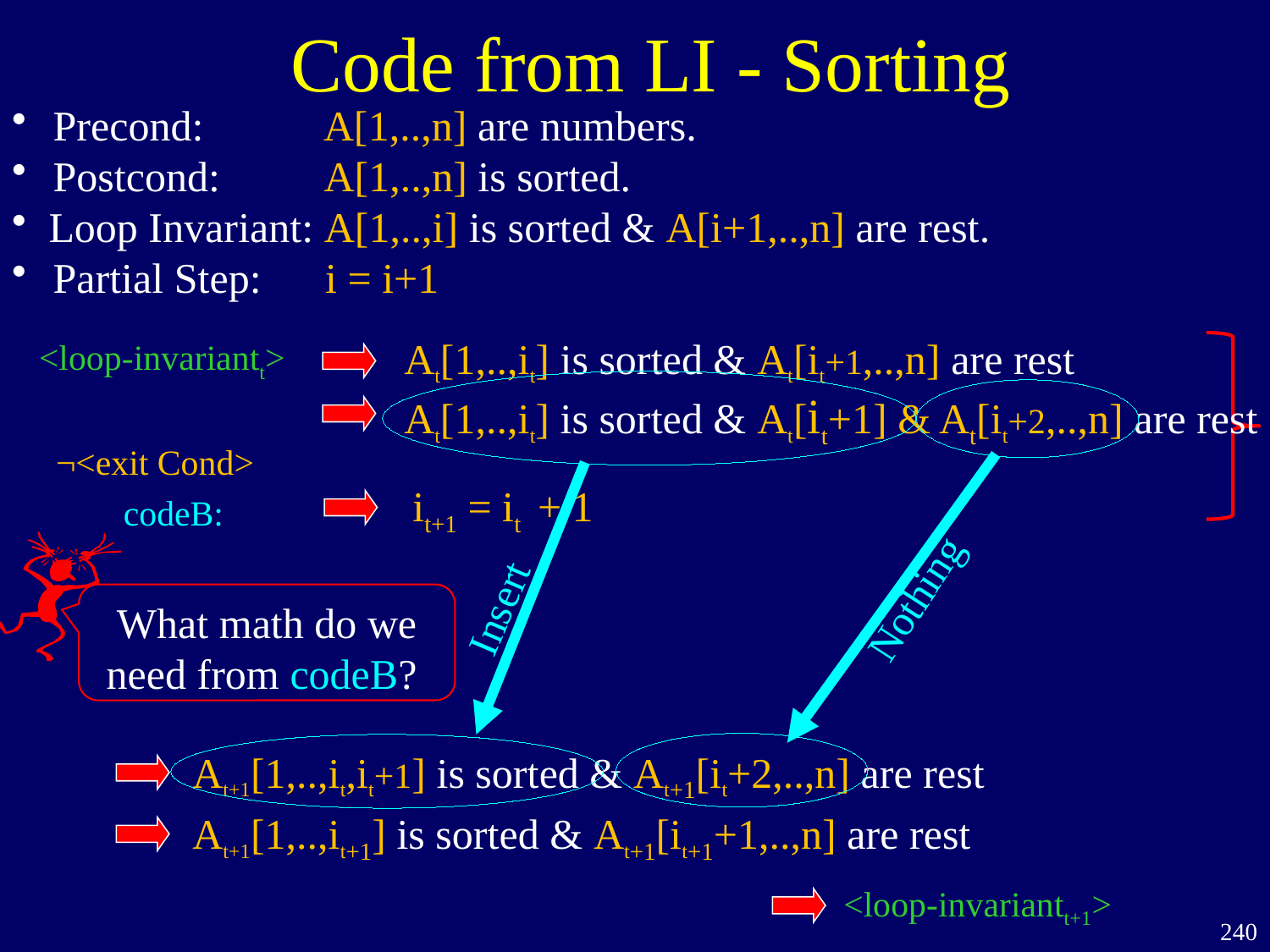

Code from LI - Sorting
 Precond:            A[1,..,n] are numbers.
 Postcond:          A[1,..,n] is sorted.
 Loop Invariant: A[1,..,i] is sorted & A[i+1,..,n] are rest.
 Partial Step:      i = i+1
At[1,..,it] is sorted & At[it+1,..,n] are rest
<loop-invariantt>
¬<exit Cond>
codeB:

Insert
At[1,..,it] is sorted & At[it+1] & At[it+2,..,n] are rest

Nothing

it+1 = it  + 1

What math do we need from codeB?
At+1[1,..,it,it+1] is sorted & At+1[it+2,..,n] are rest

At+1[1,..,it+1] is sorted & At+1[it+1+1,..,n] are rest

<loop-invariantt+1>